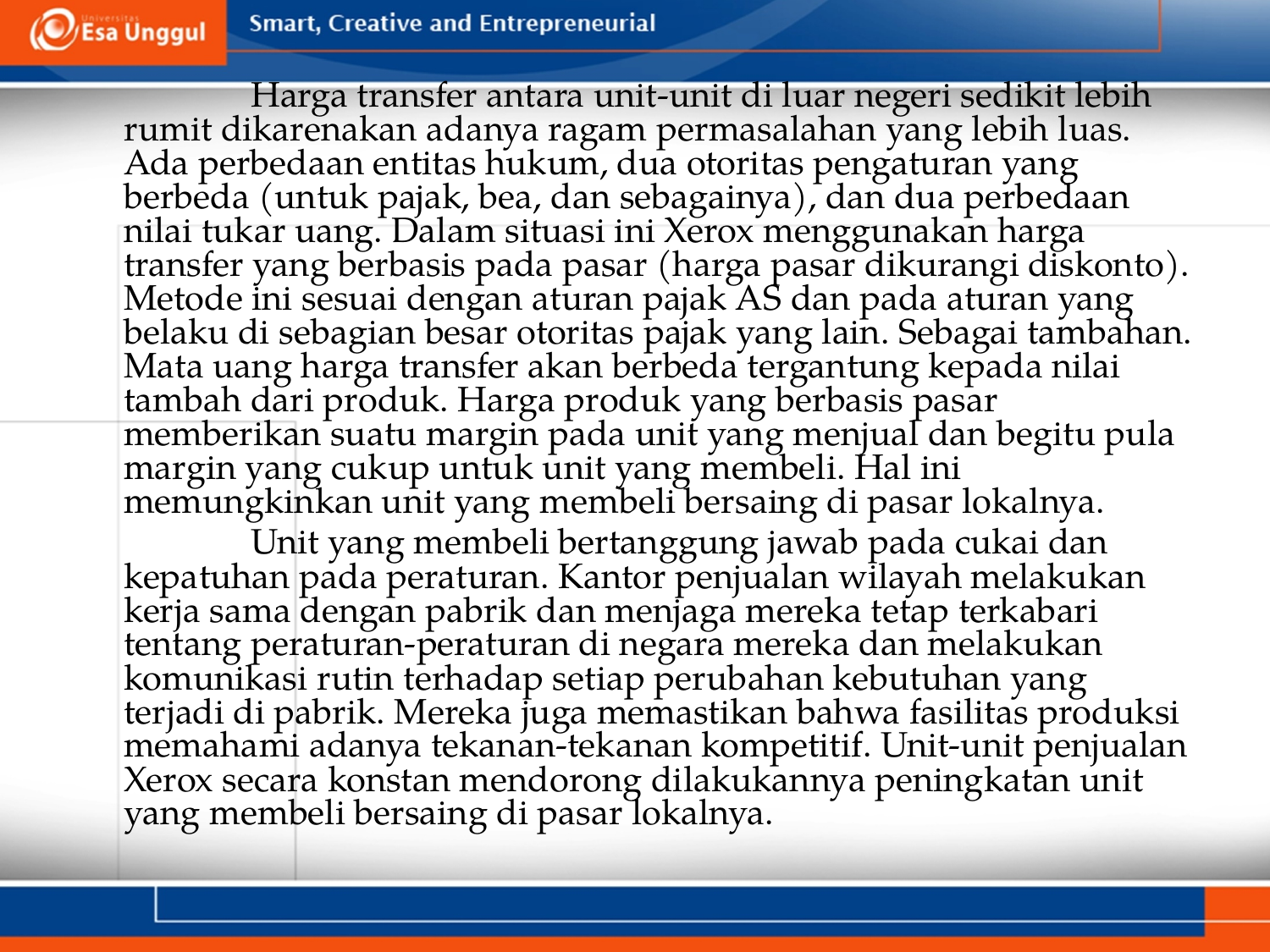

Harga transfer antara unit-unit di luar negeri sedikit lebih rumit dikarenakan adanya ragam permasalahan yang lebih luas. Ada perbedaan entitas hukum, dua otoritas pengaturan yang berbeda (untuk pajak, bea, dan sebagainya), dan dua perbedaan nilai tukar uang. Dalam situasi ini Xerox menggunakan harga transfer yang berbasis pada pasar (harga pasar dikurangi diskonto). Metode ini sesuai dengan aturan pajak AS dan pada aturan yang belaku di sebagian besar otoritas pajak yang lain. Sebagai tambahan. Mata uang harga transfer akan berbeda tergantung kepada nilai tambah dari produk. Harga produk yang berbasis pasar memberikan suatu margin pada unit yang menjual dan begitu pula margin yang cukup untuk unit yang membeli. Hal ini memungkinkan unit yang membeli bersaing di pasar lokalnya.
		Unit yang membeli bertanggung jawab pada cukai dan kepatuhan pada peraturan. Kantor penjualan wilayah melakukan kerja sama dengan pabrik dan menjaga mereka tetap terkabari tentang peraturan-peraturan di negara mereka dan melakukan komunikasi rutin terhadap setiap perubahan kebutuhan yang terjadi di pabrik. Mereka juga memastikan bahwa fasilitas produksi memahami adanya tekanan-tekanan kompetitif. Unit-unit penjualan Xerox secara konstan mendorong dilakukannya peningkatan unit yang membeli bersaing di pasar lokalnya.